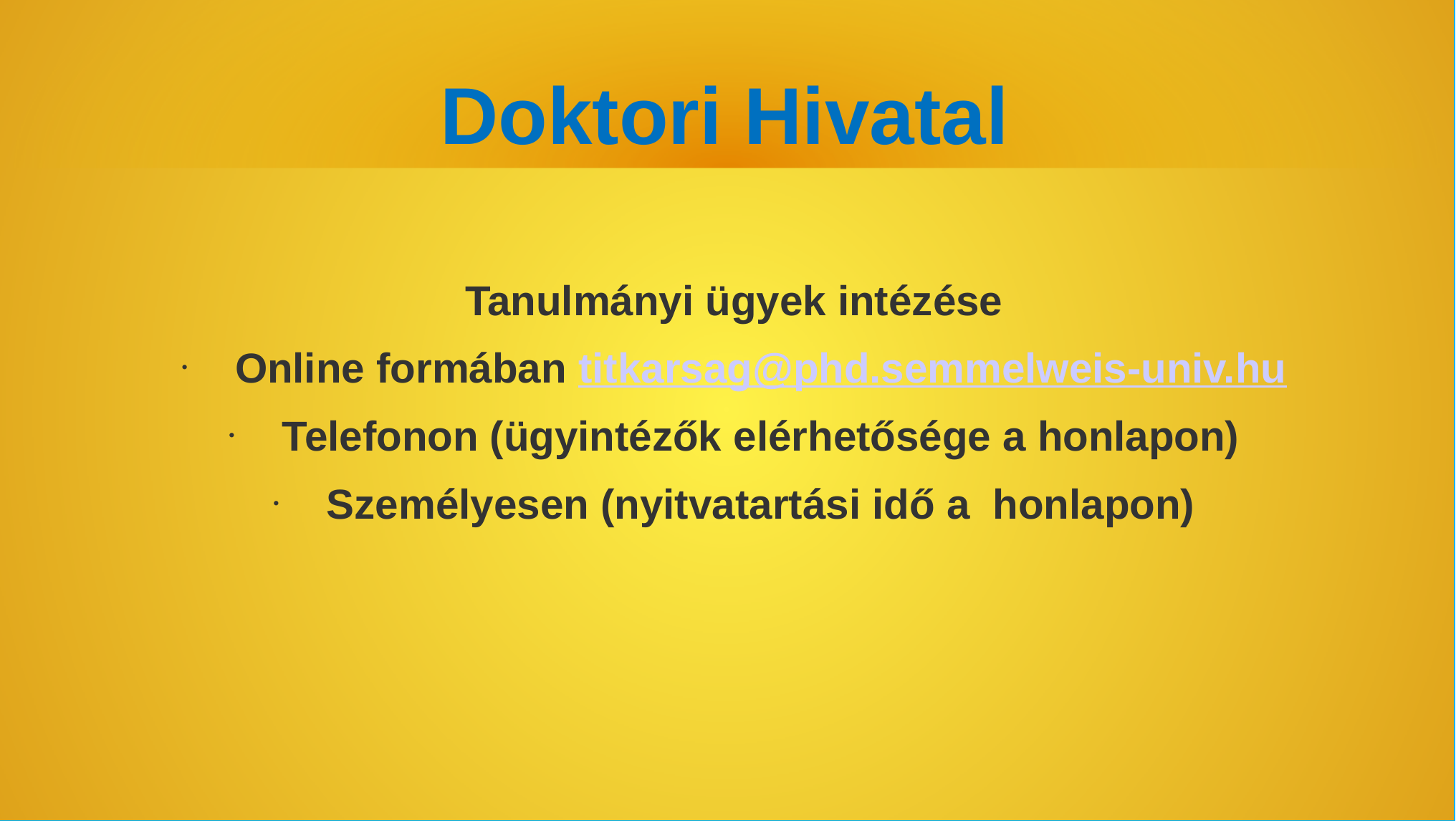

Ti
# Doktori Hivatal

Tanulmányi ügyek intézése
Online formában titkarsag@phd.semmelweis-univ.hu
Telefonon (ügyintézők elérhetősége a honlapon)
Személyesen (nyitvatartási idő a  honlapon)